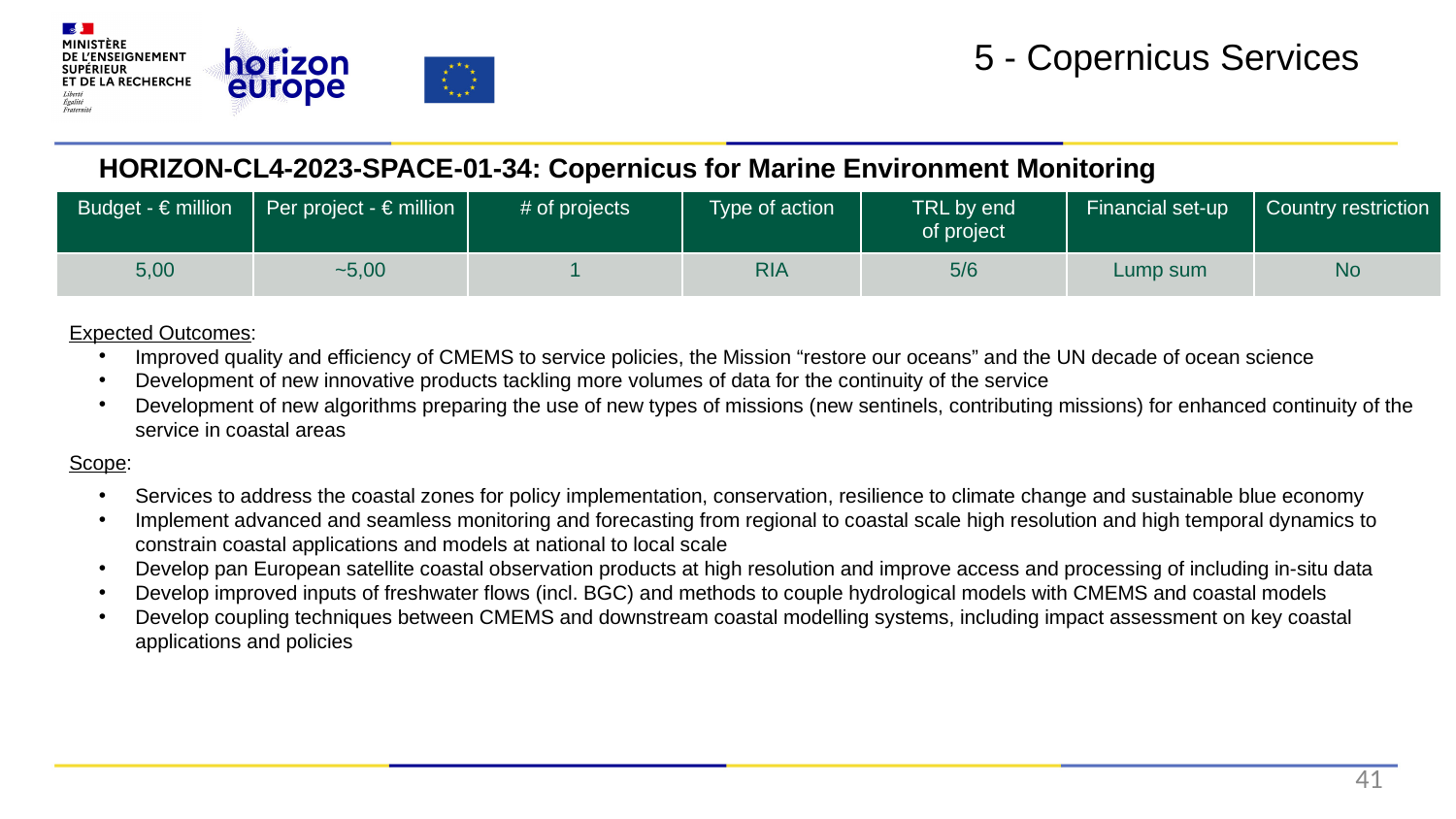

5 - Copernicus Services
HORIZON-CL4-2023-SPACE-01-34: Copernicus for Marine Environment Monitoring

Expected Outcomes: ​
Improved quality and efficiency of CMEMS to service policies, the Mission “restore our oceans” and the UN decade of ocean science​
Development of new innovative products tackling more volumes of data for the continuity of the service​
Development of new algorithms preparing the use of new types of missions (new sentinels, contributing missions) for enhanced continuity of the service in coastal areas​
Scope:​
Services to address the coastal zones for policy implementation, conservation, resilience to climate change and sustainable blue economy​
Implement advanced and seamless monitoring and forecasting from regional to coastal scale high resolution and high temporal dynamics to constrain coastal applications and models at national to local scale​
Develop pan European satellite coastal observation products at high resolution and improve access and processing of including in-situ data​
Develop improved inputs of freshwater flows (incl. BGC) and methods to couple hydrological models with CMEMS and coastal models
​Develop coupling techniques between CMEMS and downstream coastal modelling systems, including impact assessment on key coastal applications and policies
| Budget - € million | Per project - € million | # of projects | Type of action | TRL by end of project​ | Financial set-up | Country restriction |
| --- | --- | --- | --- | --- | --- | --- |
| 5,00 | ~5,00 | 1 | RIA​ | 5/6 | Lump sum | No |
41